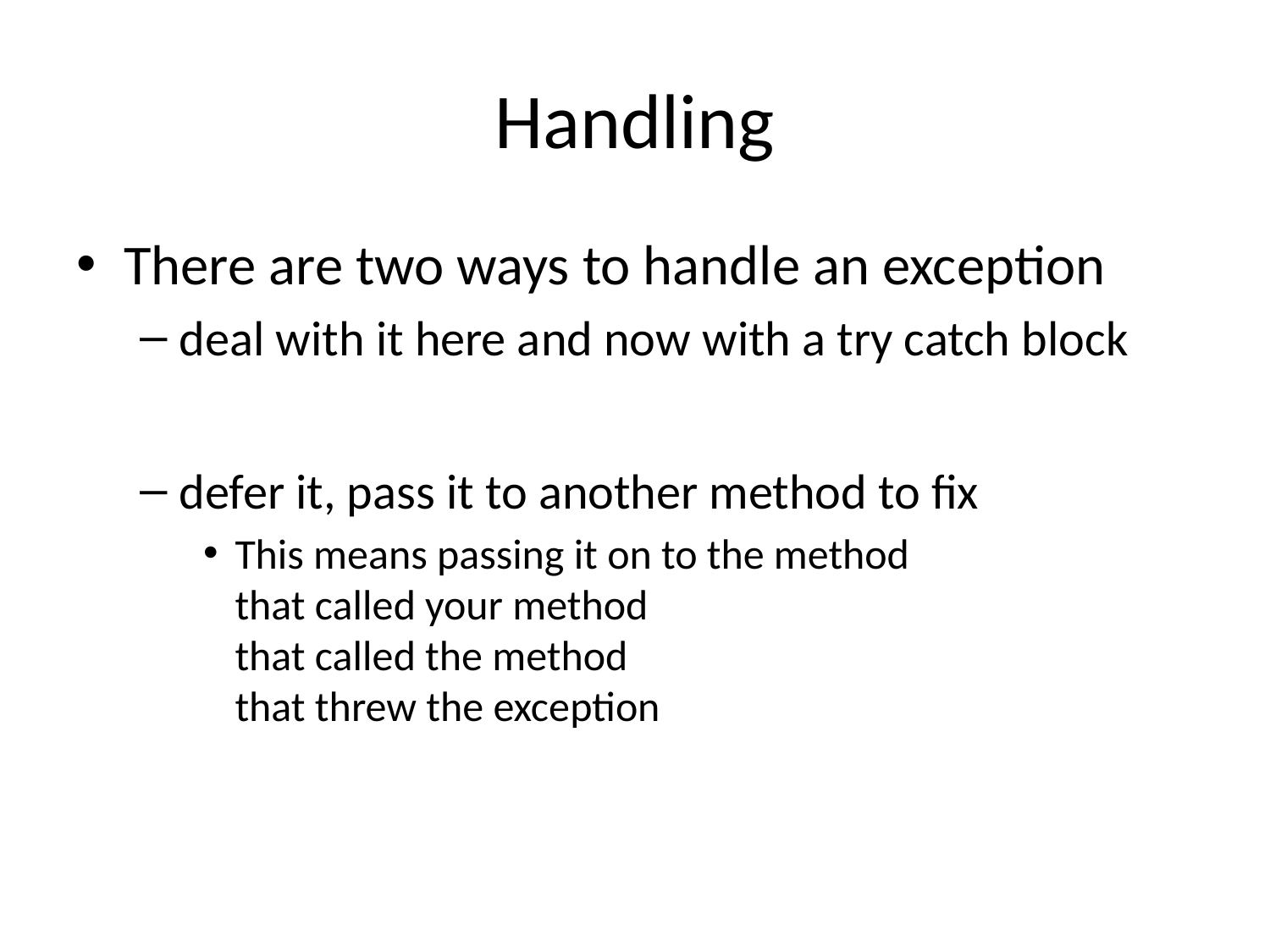

# Handling
There are two ways to handle an exception
deal with it here and now with a try catch block

defer it, pass it to another method to fix
This means passing it on to the method
that called your method
that called the method
that threw the exception